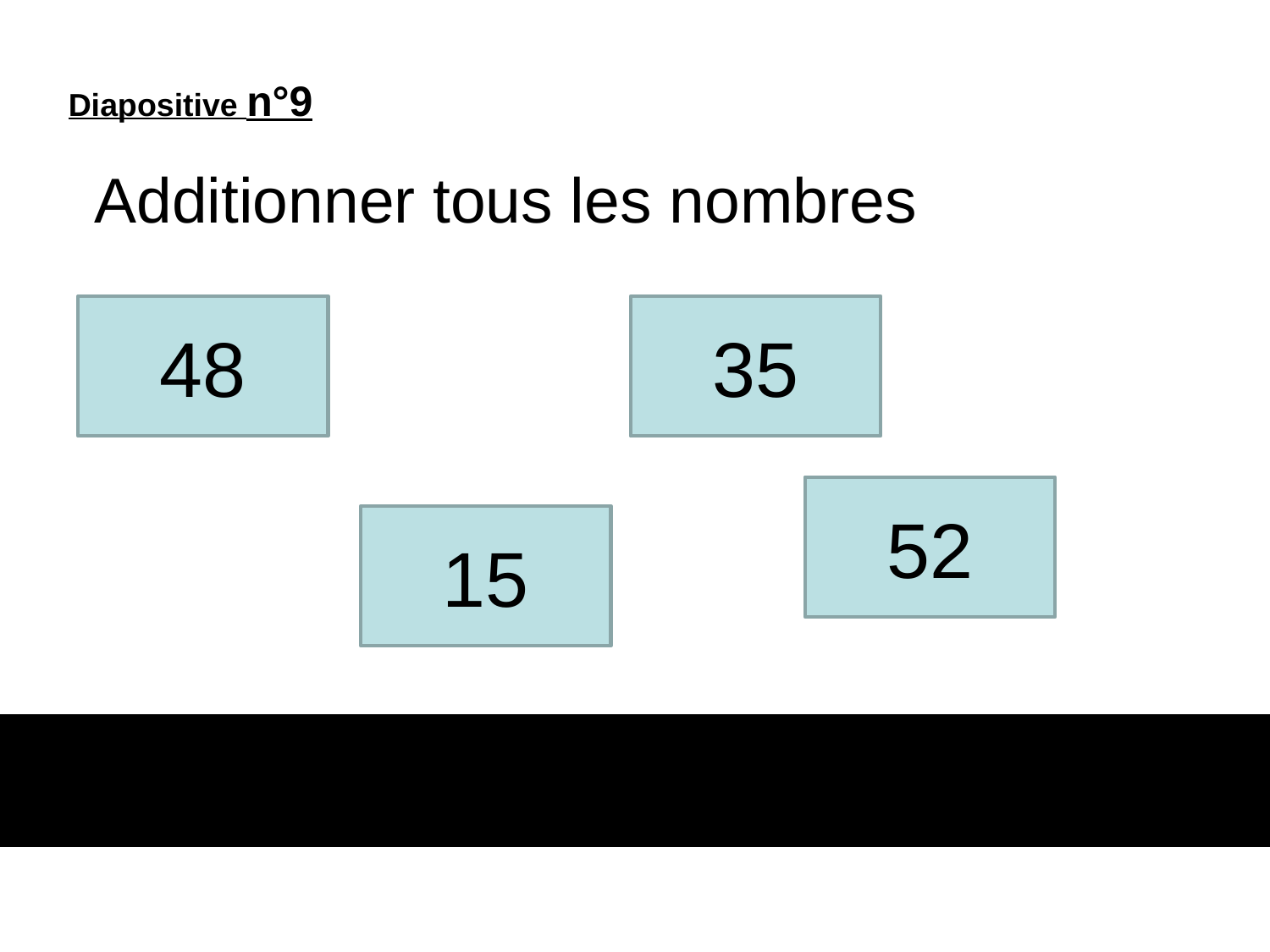

Diapositive n°9
Additionner tous les nombres
48
35
52
15